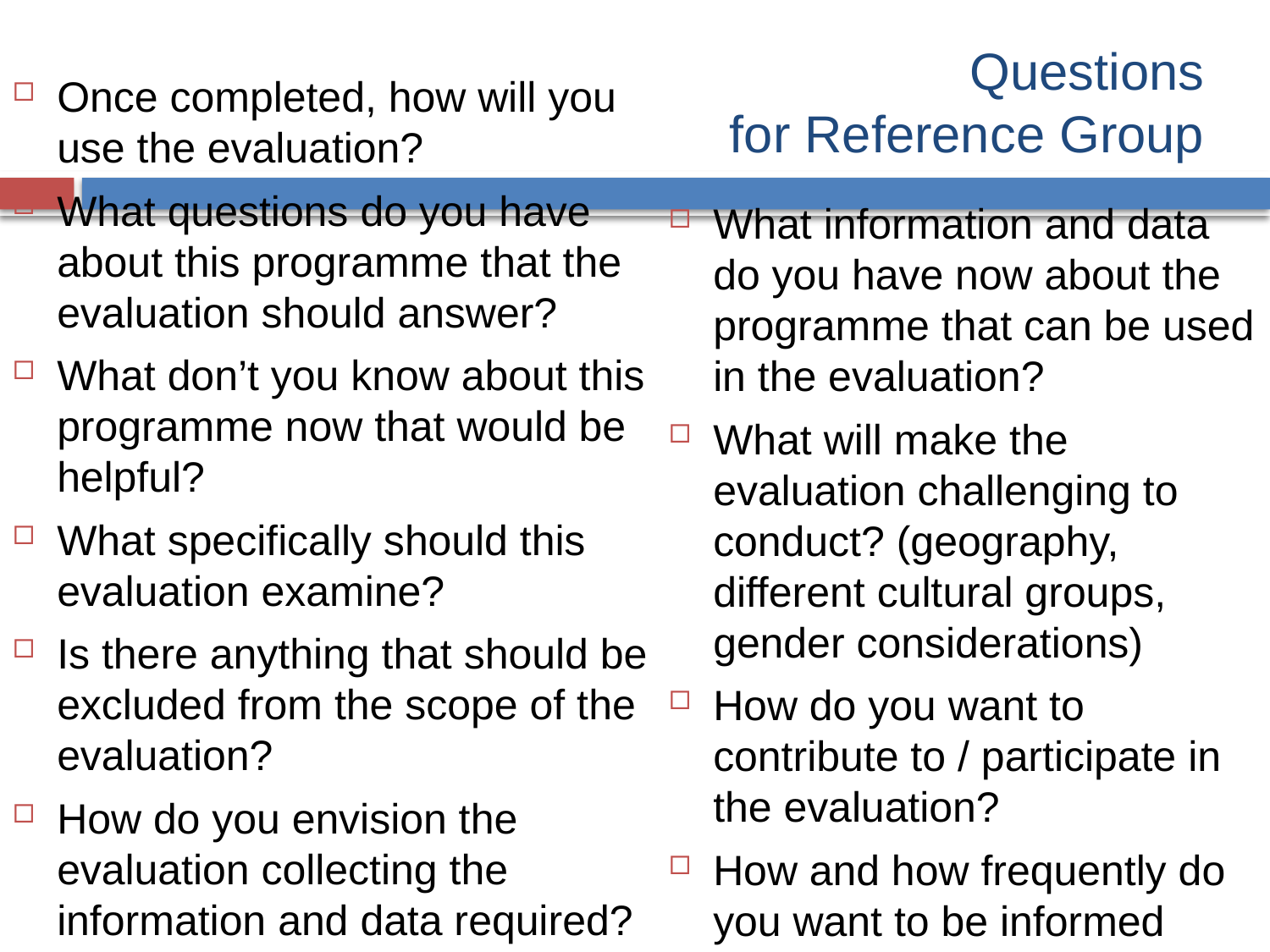

# Questions for Reference Group
Once completed, how will you use the evaluation?
What questions do you have about this programme that the evaluation should answer?
What don’t you know about this programme now that would be helpful?
What specifically should this evaluation examine?
Is there anything that should be excluded from the scope of the evaluation?
How do you envision the evaluation collecting the information and data required?
What information and data do you have now about the programme that can be used in the evaluation?
What will make the evaluation challenging to conduct? (geography, different cultural groups, gender considerations)
How do you want to contribute to / participate in the evaluation?
How and how frequently do you want to be informed about the evaluation’s progress?